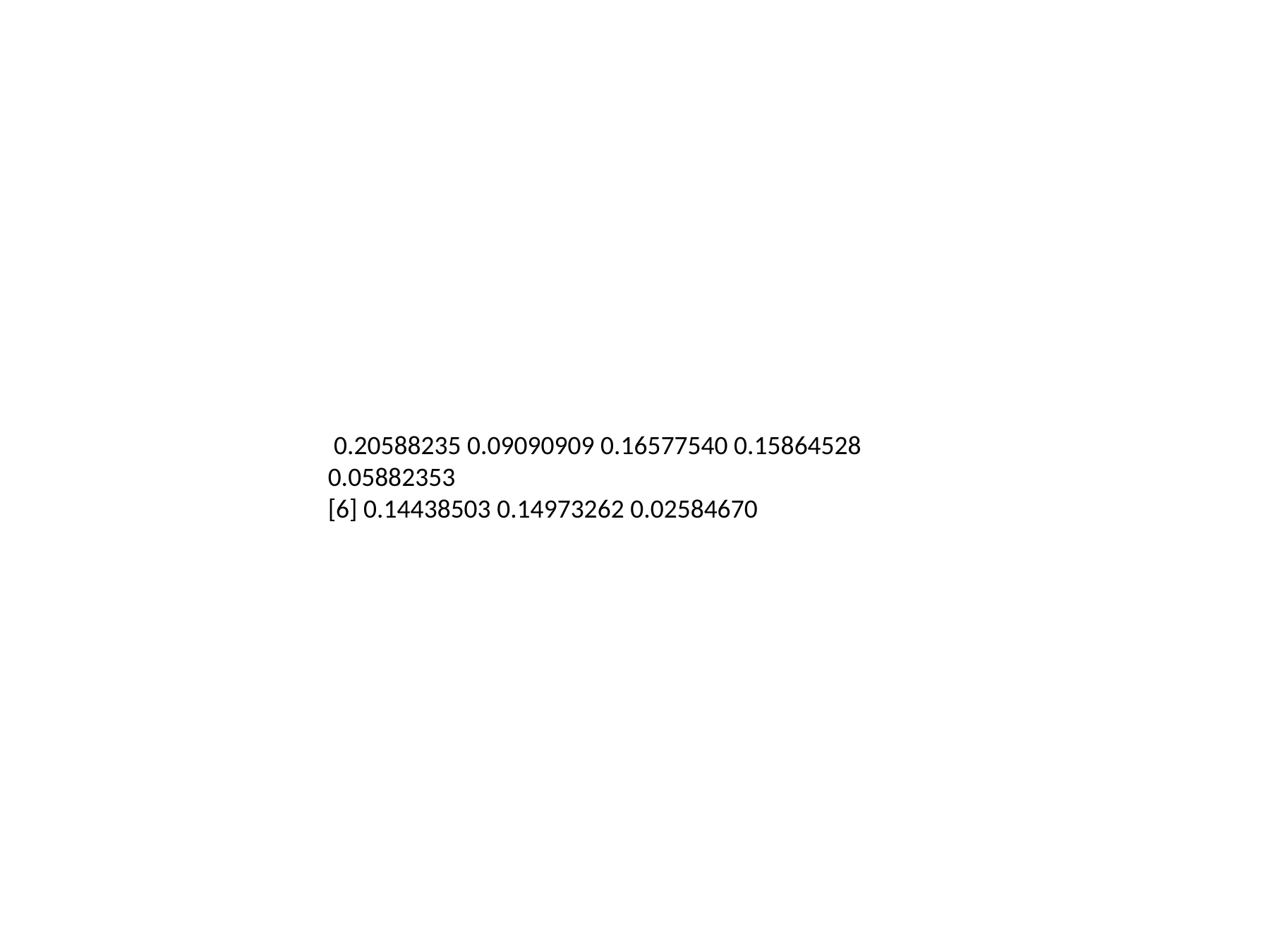

0.20588235 0.09090909 0.16577540 0.15864528 0.05882353
[6] 0.14438503 0.14973262 0.02584670